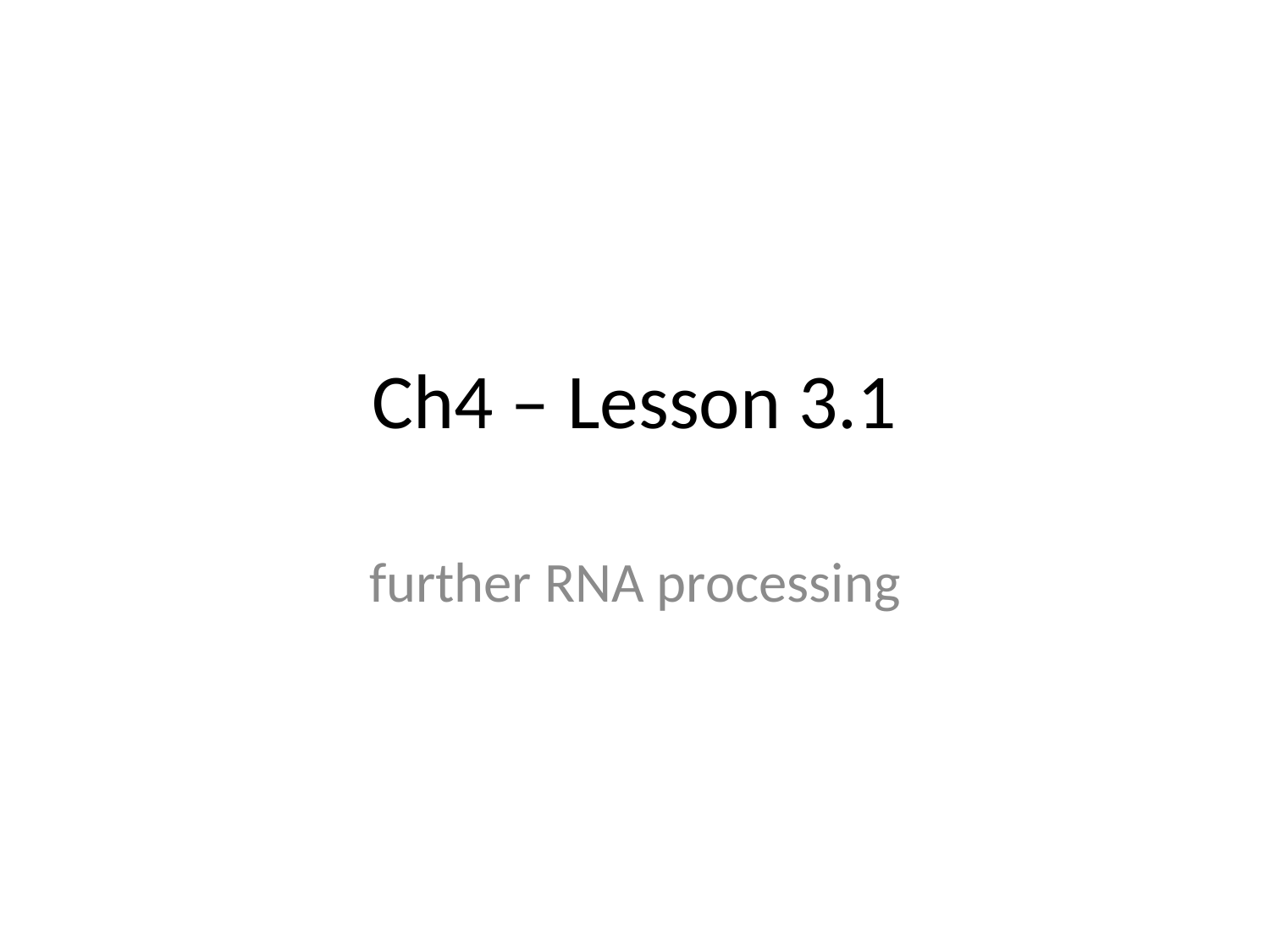

# Ch4 – Lesson 3.1
further RNA processing